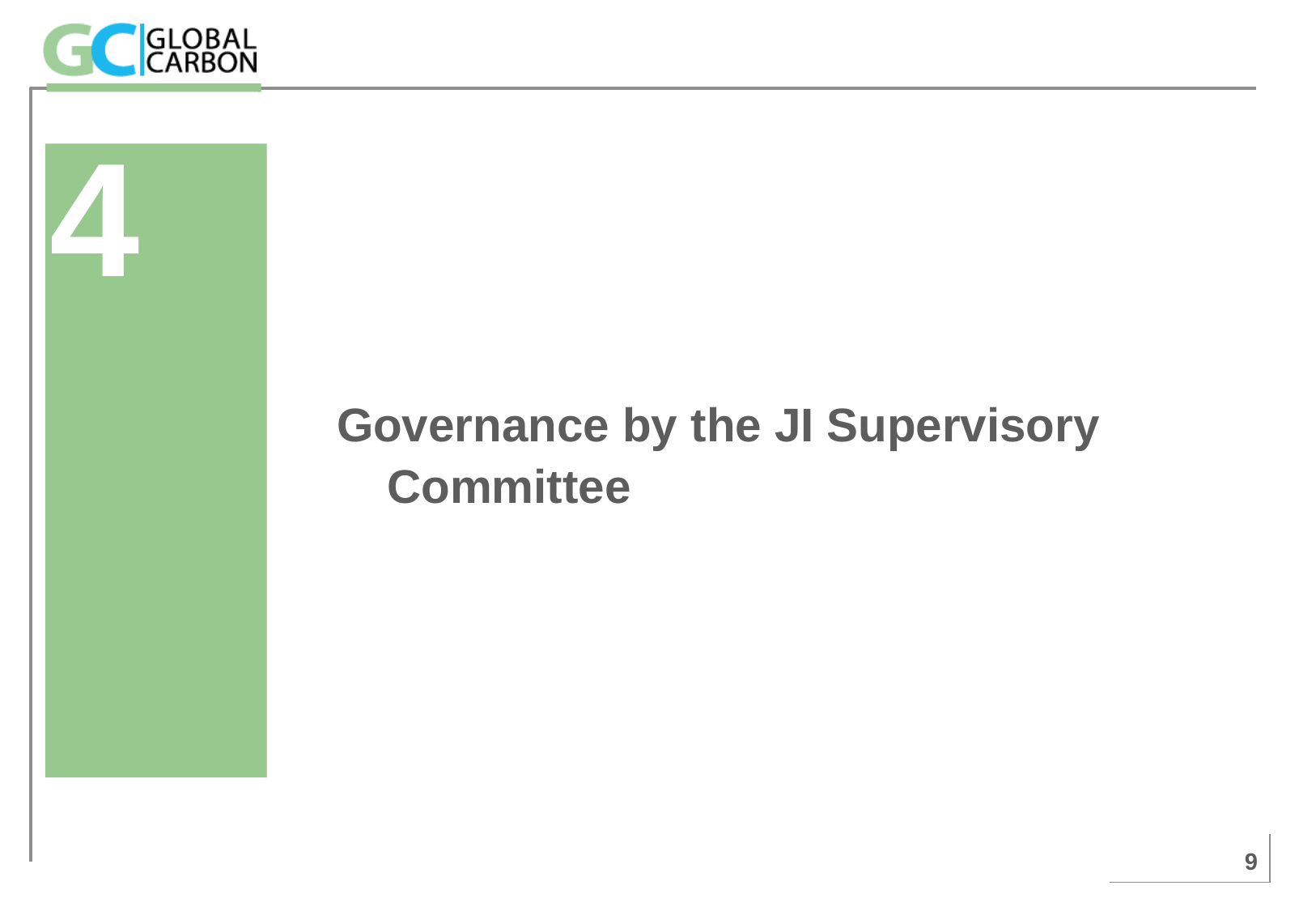

4
Governance by the JI Supervisory Committee
9